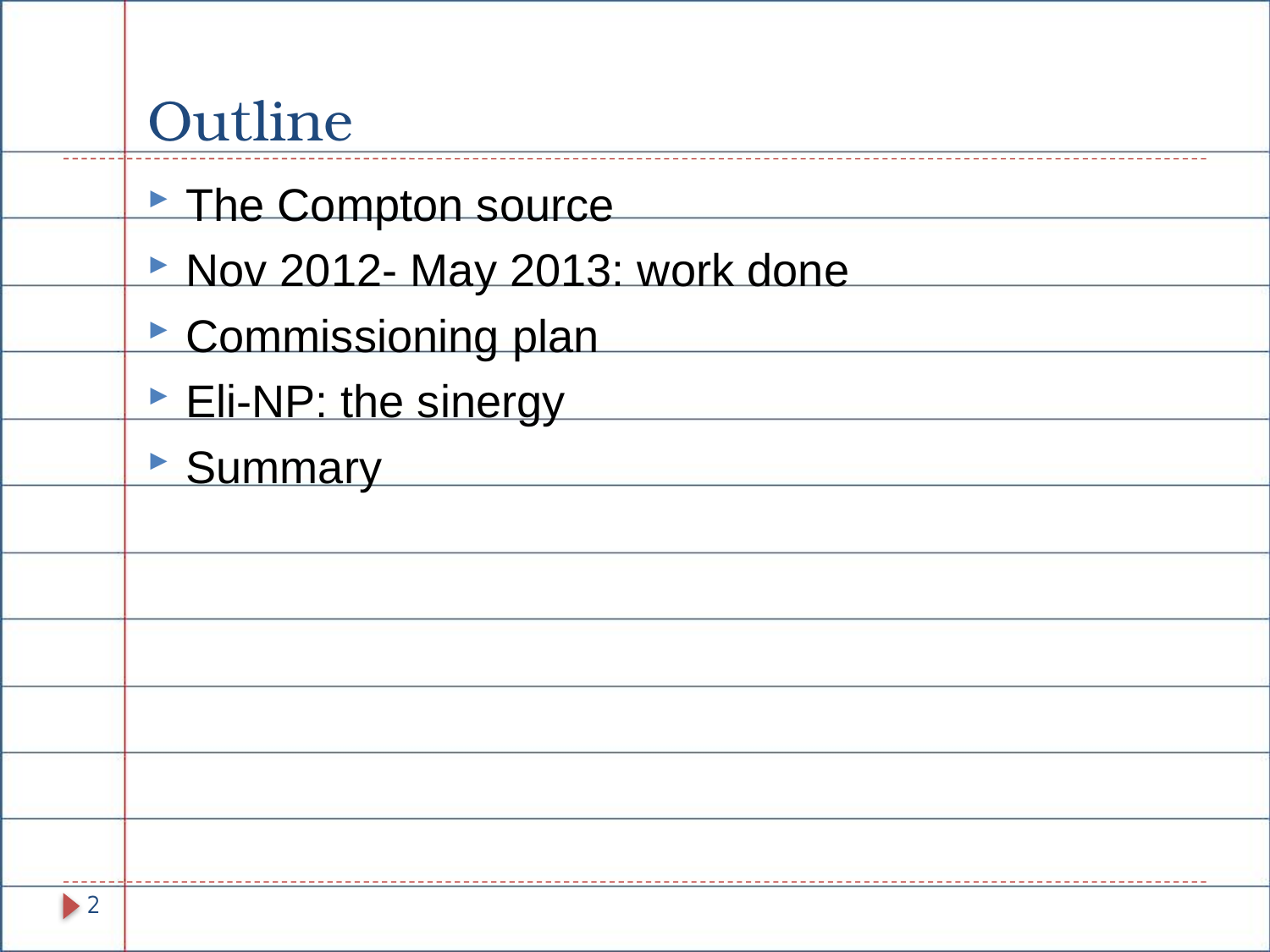

# Outline
The Compton source
Nov 2012- May 2013: work done
Commissioning plan
Eli-NP: the sinergy
Summary

2